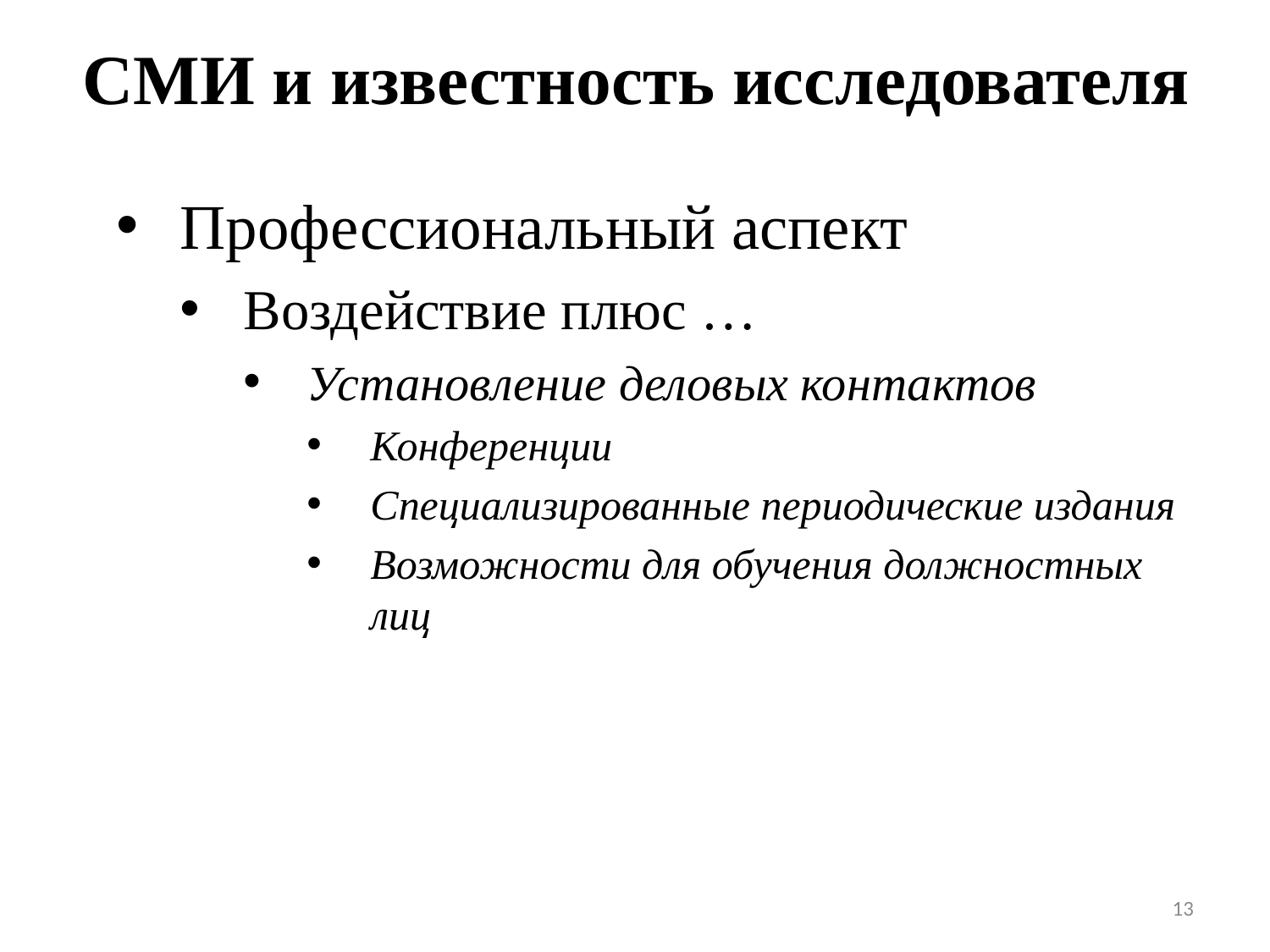

# СМИ и известность исследователя
Профессиональный аспект
Воздействие плюс …
Установление деловых контактов
Конференции
Специализированные периодические издания
Возможности для обучения должностных лиц
13